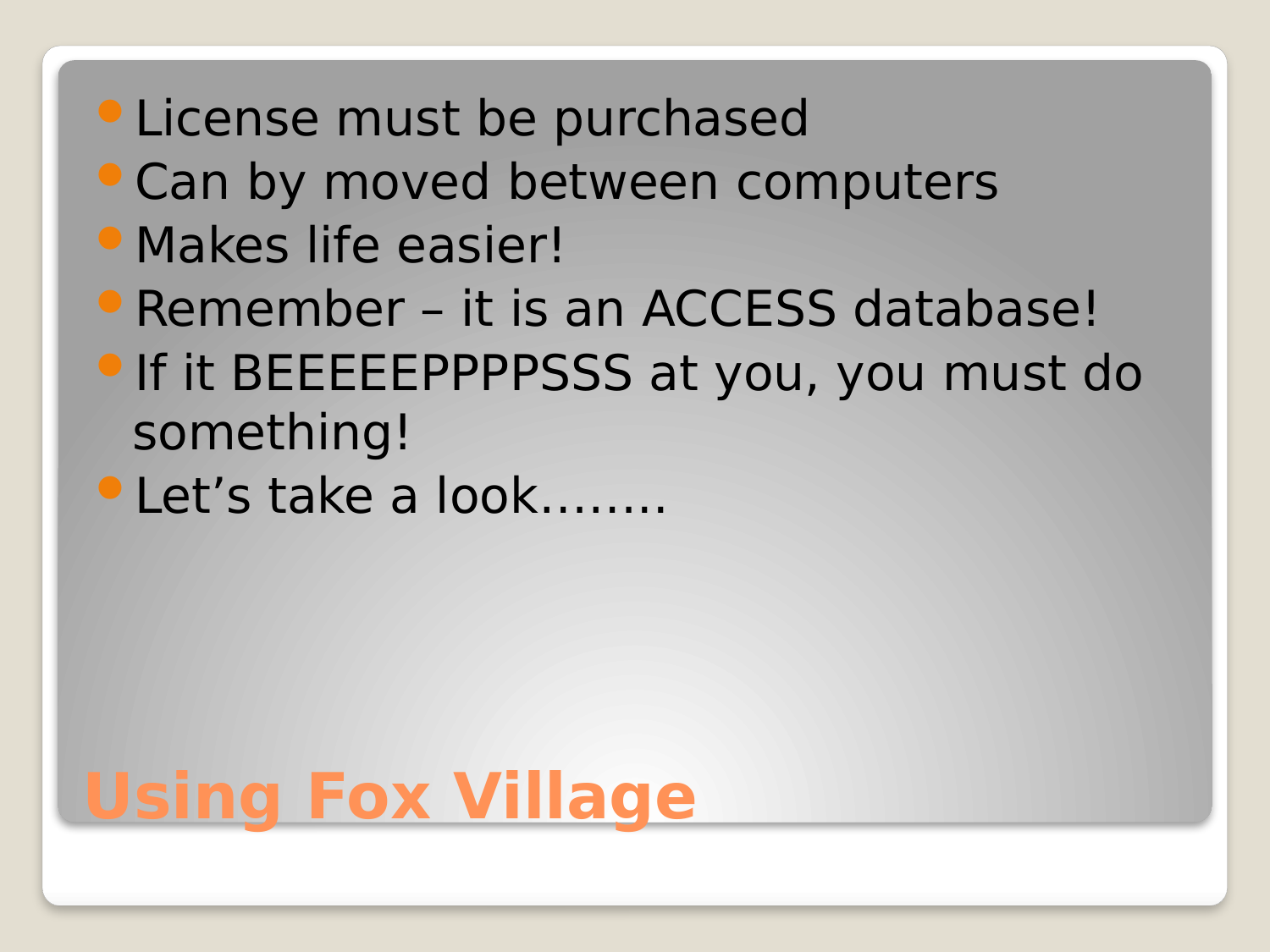

License must be purchased
Can by moved between computers
Makes life easier!
Remember – it is an ACCESS database!
If it BEEEEEPPPPSSS at you, you must do something!
Let’s take a look……..
# Using Fox Village